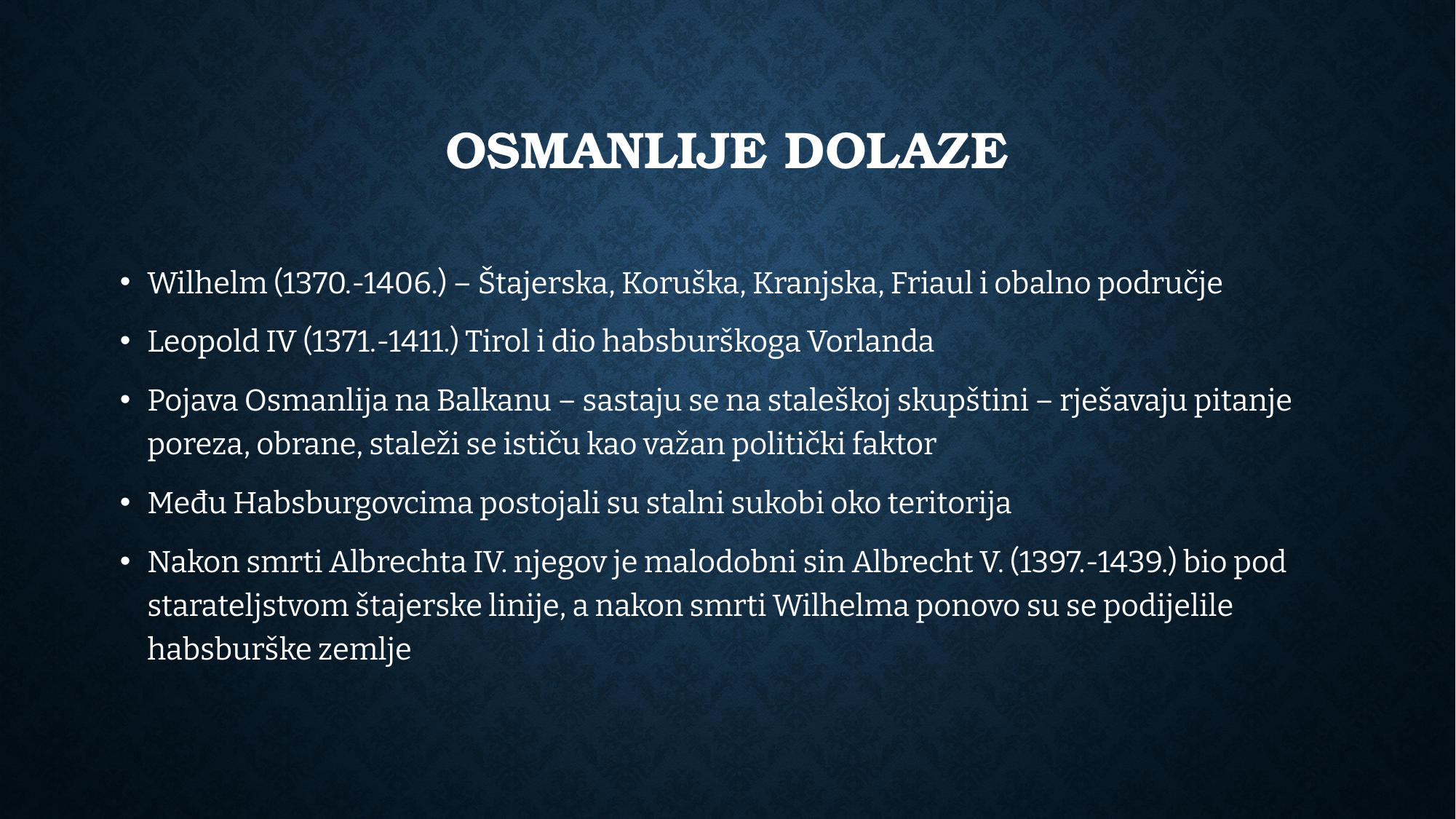

# Osmanlije dolaze
Wilhelm (1370.-1406.) – Štajerska, Koruška, Kranjska, Friaul i obalno područje
Leopold IV (1371.-1411.) Tirol i dio habsburškoga Vorlanda
Pojava Osmanlija na Balkanu – sastaju se na staleškoj skupštini – rješavaju pitanje poreza, obrane, staleži se ističu kao važan politički faktor
Među Habsburgovcima postojali su stalni sukobi oko teritorija
Nakon smrti Albrechta IV. njegov je malodobni sin Albrecht V. (1397.-1439.) bio pod starateljstvom štajerske linije, a nakon smrti Wilhelma ponovo su se podijelile habsburške zemlje